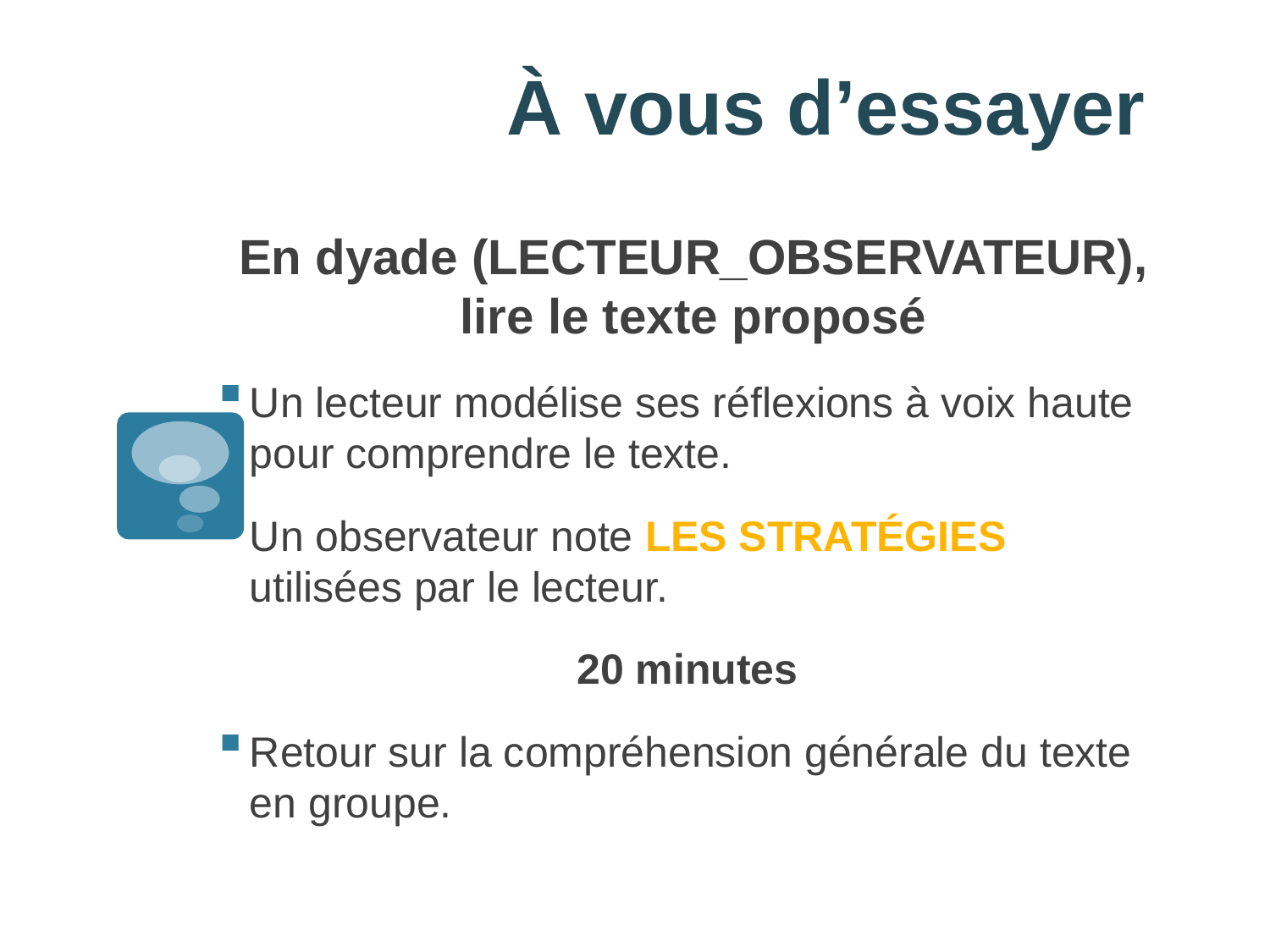

# À vous d’essayer
En dyade (LECTEUR_OBSERVATEUR), lire le texte proposé
Un lecteur modélise ses réflexions à voix haute pour comprendre le texte.
Un observateur note les stratégies utilisées par le lecteur.
20 minutes
Retour sur la compréhension générale du texte en groupe.